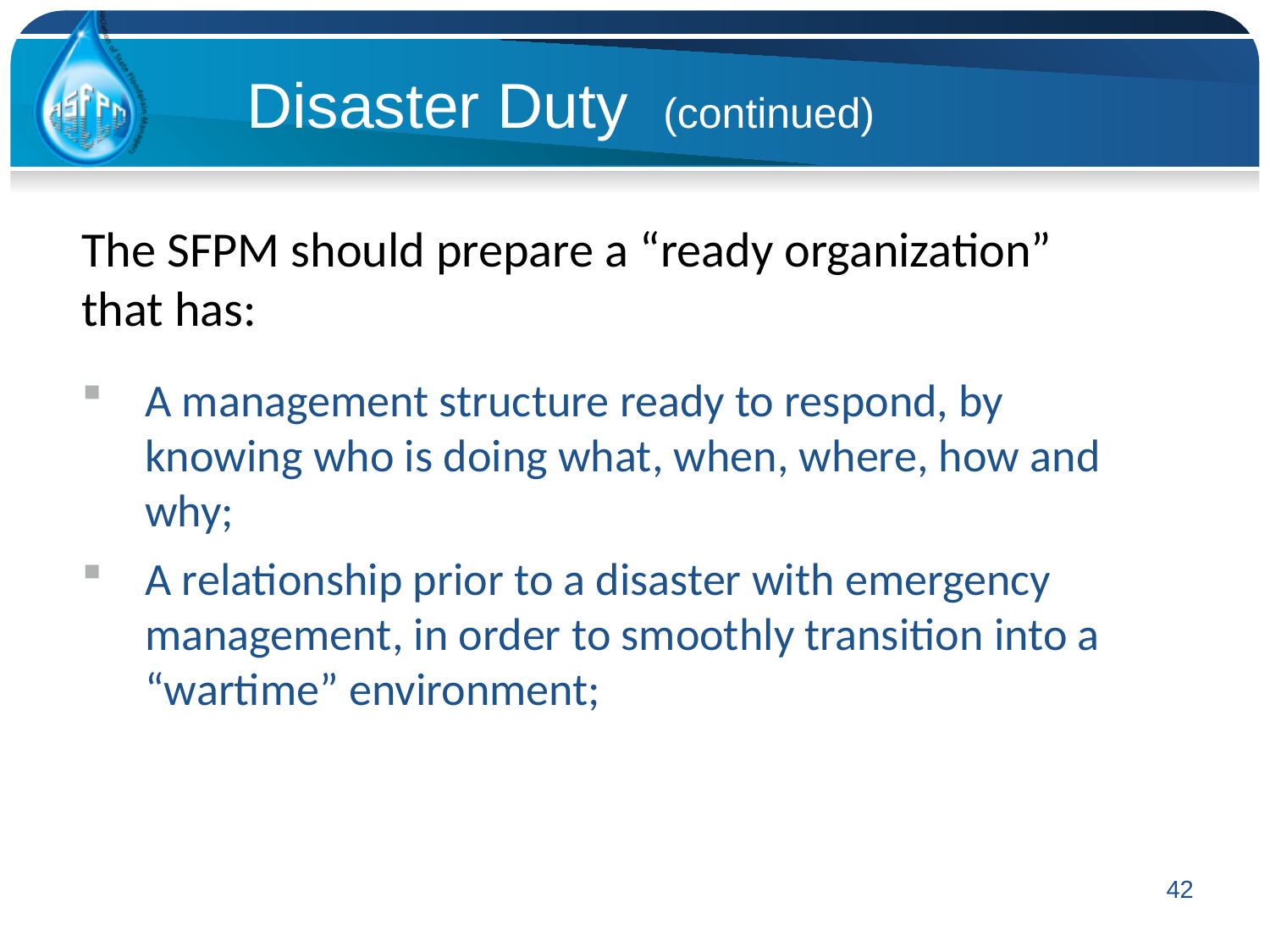

Disaster Duty  (continued)

The SFPM should prepare a “ready organization” that has:

A management structure ready to respond, by knowing who is doing what, when, where, how and why;
A relationship prior to a disaster with emergency management, in order to smoothly transition into a “wartime” environment;

42